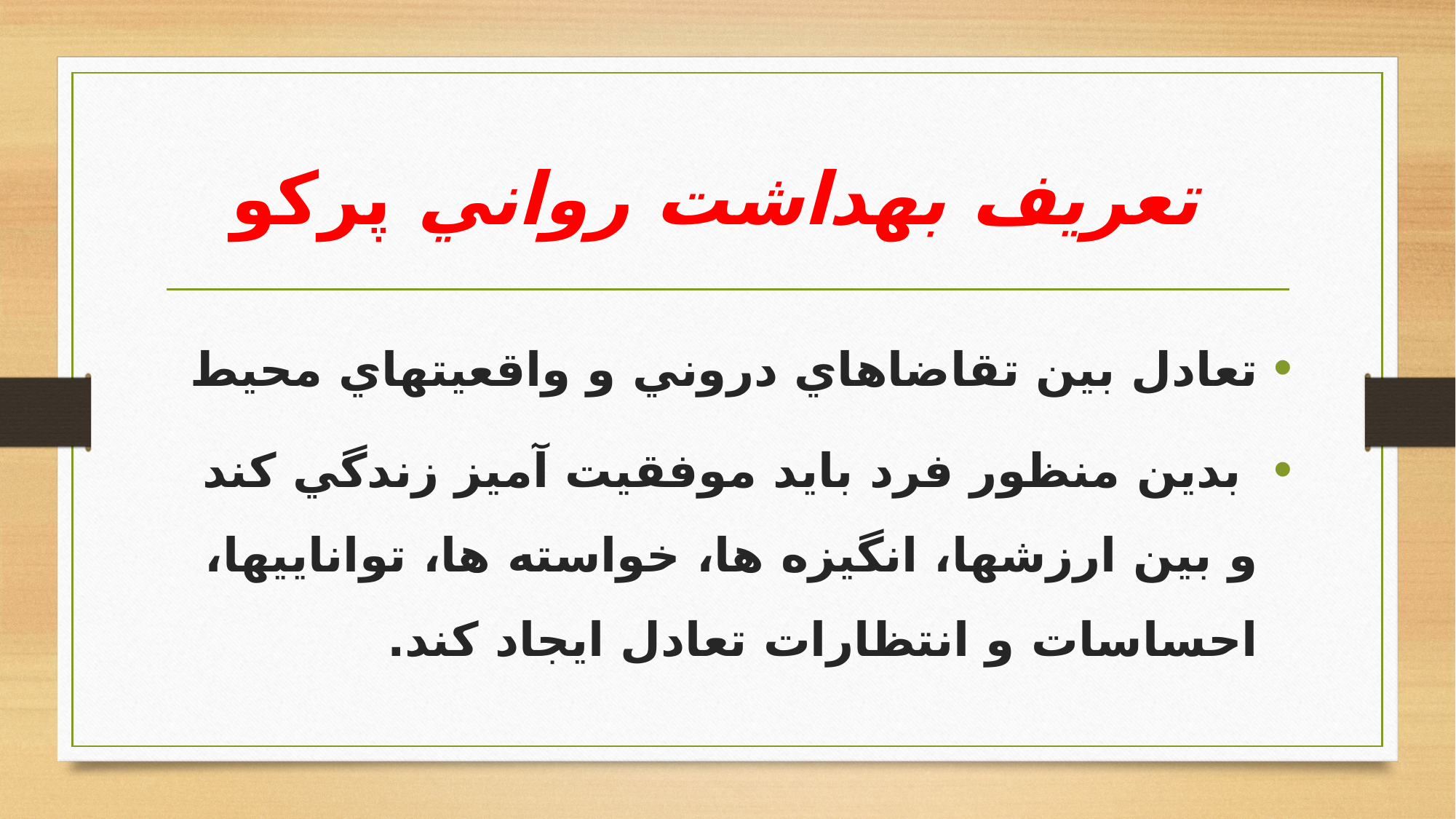

# تعريف بهداشت رواني پركو
تعادل بين تقاضاهاي دروني و واقعيتهاي محيط
 بدين منظور فرد بايد موفقيت آميز زندگي كند و بين ارزشها، انگيزه ها، خواسته ها، تواناييها، احساسات و انتظارات تعادل ايجاد كند.